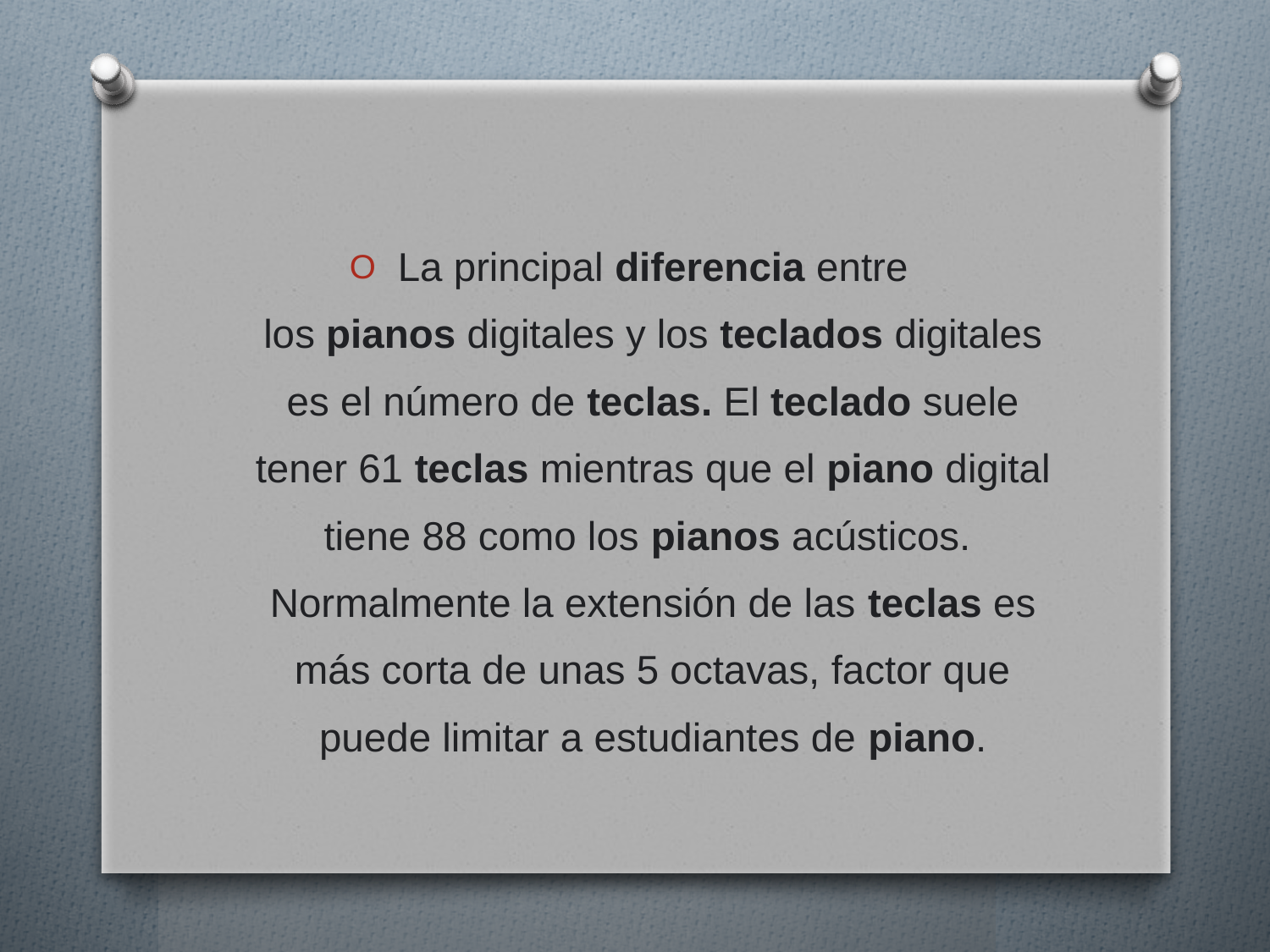

La principal diferencia entre los pianos digitales y los teclados digitales es el número de teclas. El teclado suele tener 61 teclas mientras que el piano digital tiene 88 como los pianos acústicos.  Normalmente la extensión de las teclas es más corta de unas 5 octavas, factor que puede limitar a estudiantes de piano.